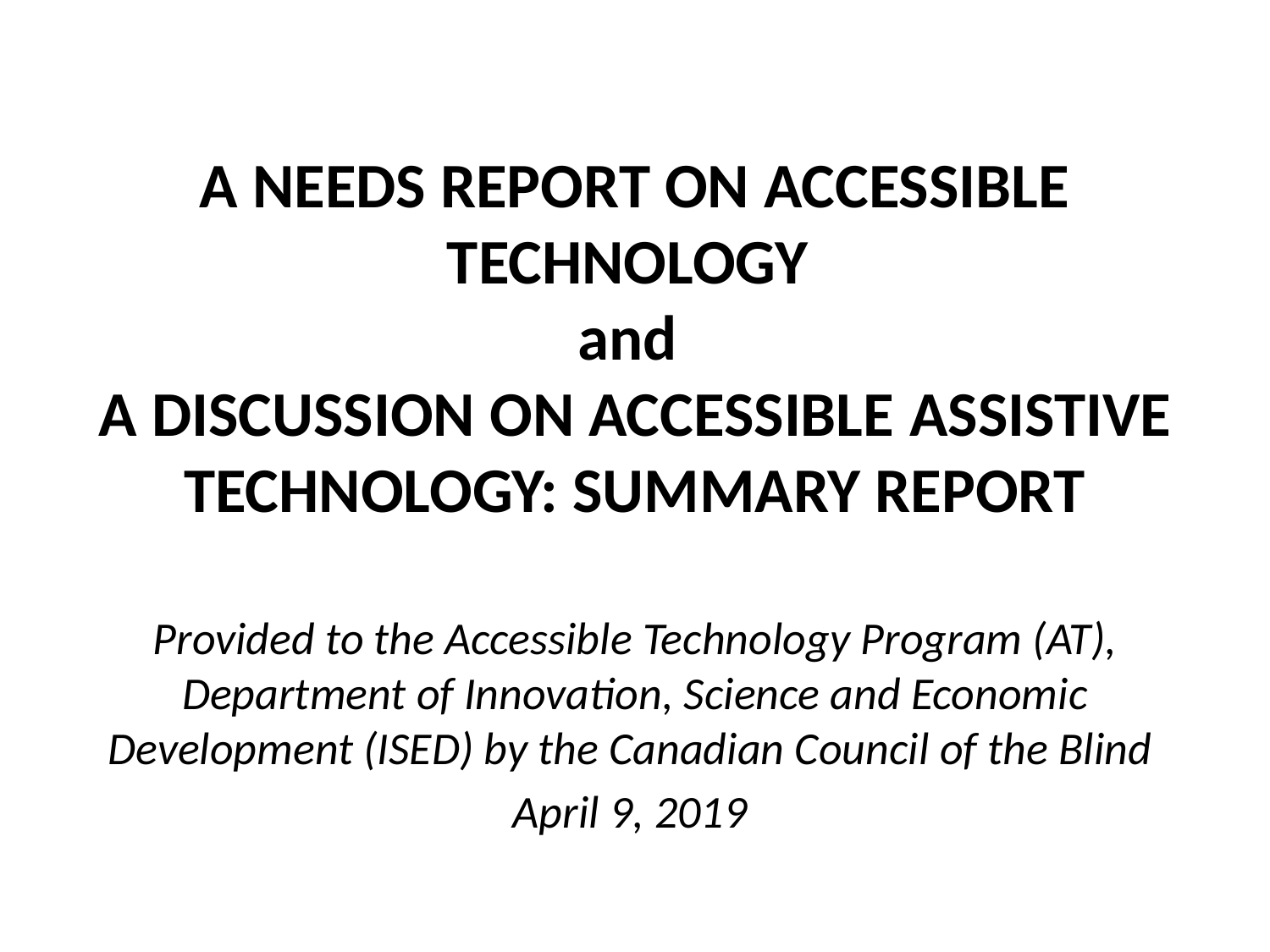

# A NEEDS REPORT ON ACCESSIBLE TECHNOLOGY  and  A DISCUSSION ON ACCESSIBLE ASSISTIVE TECHNOLOGY: SUMMARY REPORT
Provided to the Accessible Technology Program (AT), Department of Innovation, Science and Economic Development (ISED) by the Canadian Council of the Blind
April 9, 2019